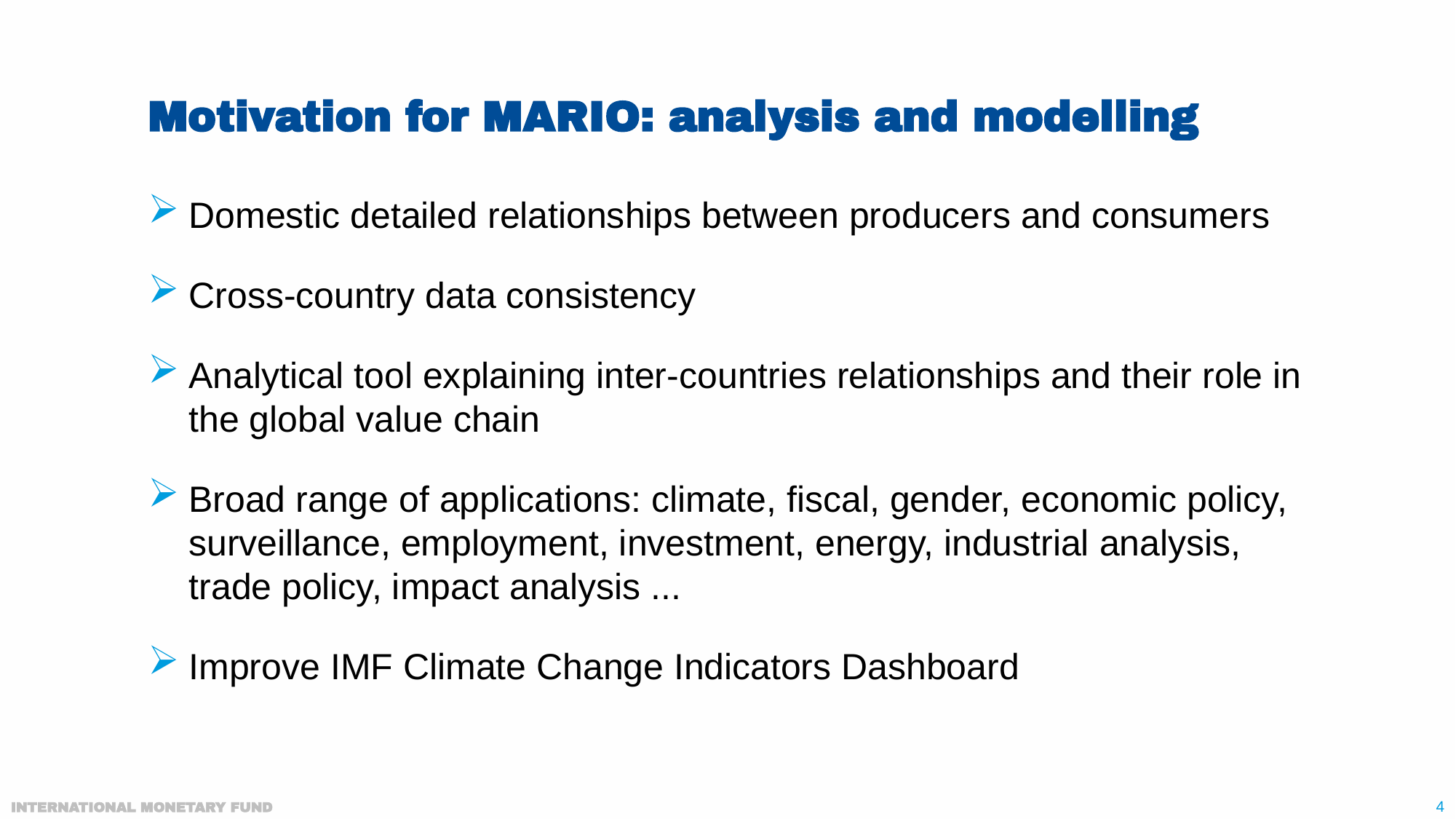

# Motivation for MARIO: analysis and modelling
Domestic detailed relationships between producers and consumers
Cross-country data consistency
Analytical tool explaining inter-countries relationships and their role in the global value chain
Broad range of applications: climate, fiscal, gender, economic policy, surveillance, employment, investment, energy, industrial analysis, trade policy, impact analysis ...
Improve IMF Climate Change Indicators Dashboard